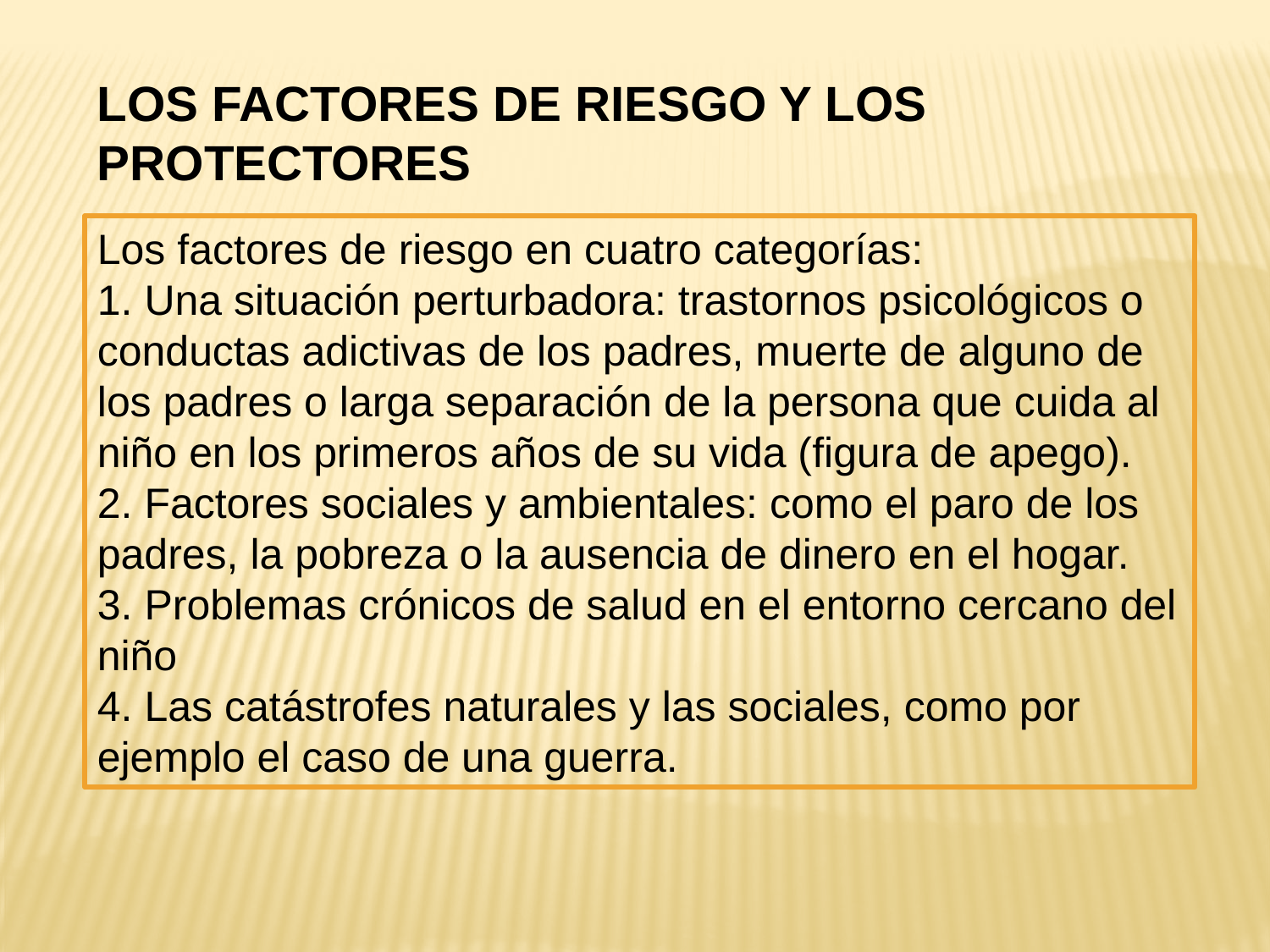

LOS FACTORES DE RIESGO Y LOS PROTECTORES
Los factores de riesgo en cuatro categorías:
1. Una situación perturbadora: trastornos psicológicos o conductas adictivas de los padres, muerte de alguno de los padres o larga separación de la persona que cuida al niño en los primeros años de su vida (figura de apego).
2. Factores sociales y ambientales: como el paro de los padres, la pobreza o la ausencia de dinero en el hogar.
3. Problemas crónicos de salud en el entorno cercano del niño
4. Las catástrofes naturales y las sociales, como por ejemplo el caso de una guerra.